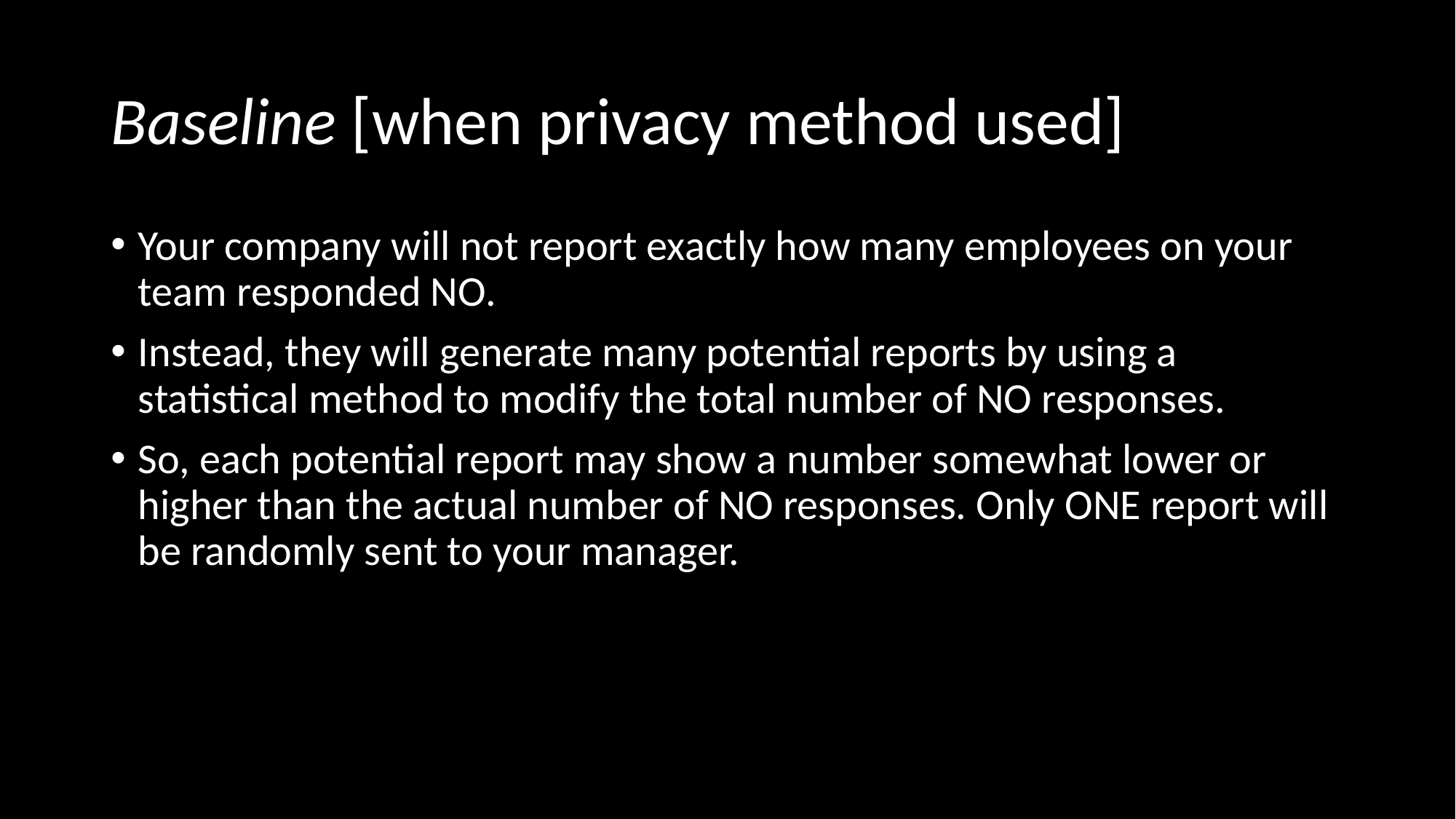

# Baseline [when privacy method used]
Your company will not report exactly how many employees on your team responded NO.
Instead, they will generate many potential reports by using a statistical method to modify the total number of NO responses.
So, each potential report may show a number somewhat lower or higher than the actual number of NO responses. Only ONE report will be randomly sent to your manager.